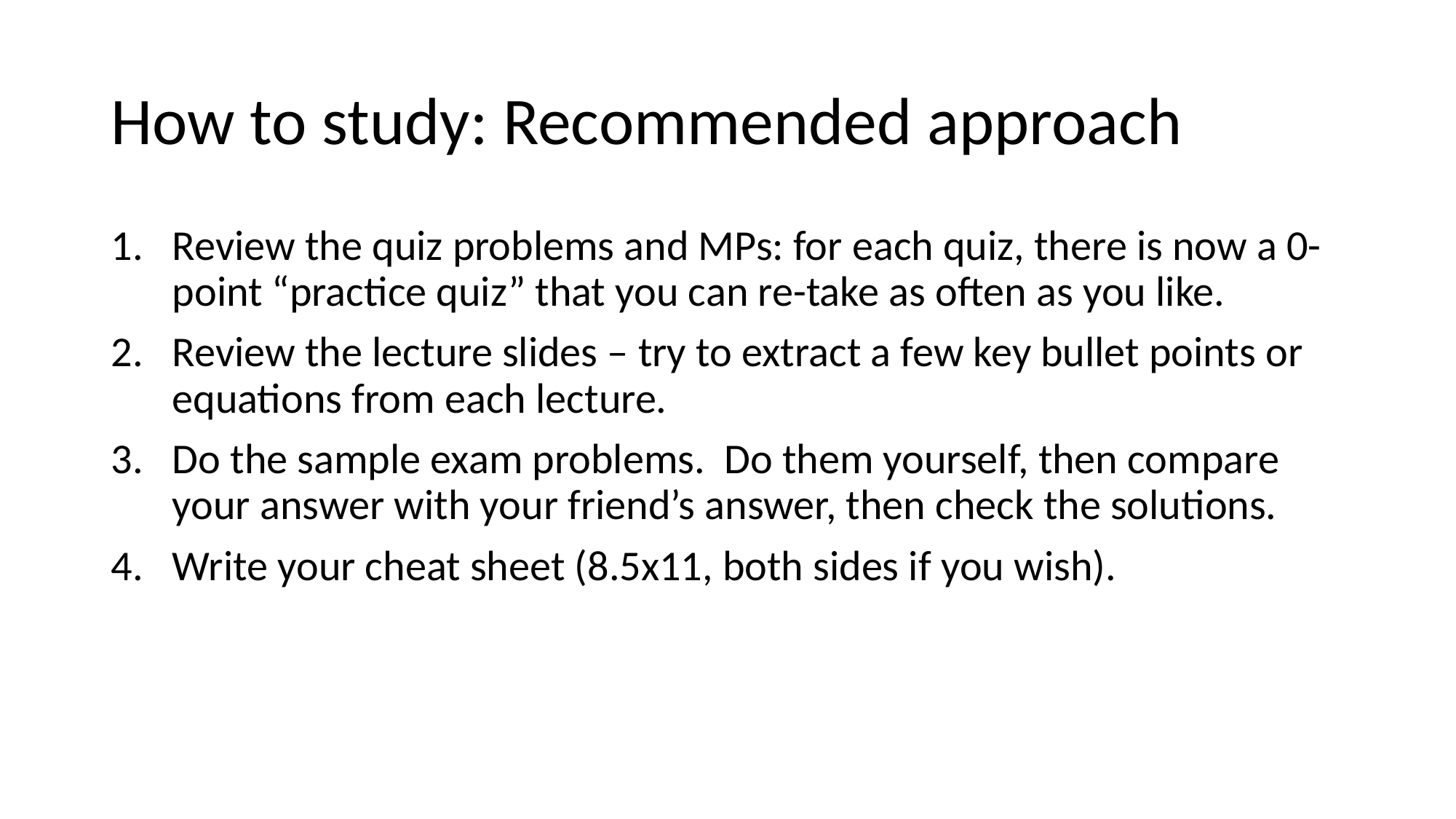

# How to study: Recommended approach
Review the quiz problems and MPs: for each quiz, there is now a 0-point “practice quiz” that you can re-take as often as you like.
Review the lecture slides – try to extract a few key bullet points or equations from each lecture.
Do the sample exam problems.  Do them yourself, then compare your answer with your friend’s answer, then check the solutions.
Write your cheat sheet (8.5x11, both sides if you wish).